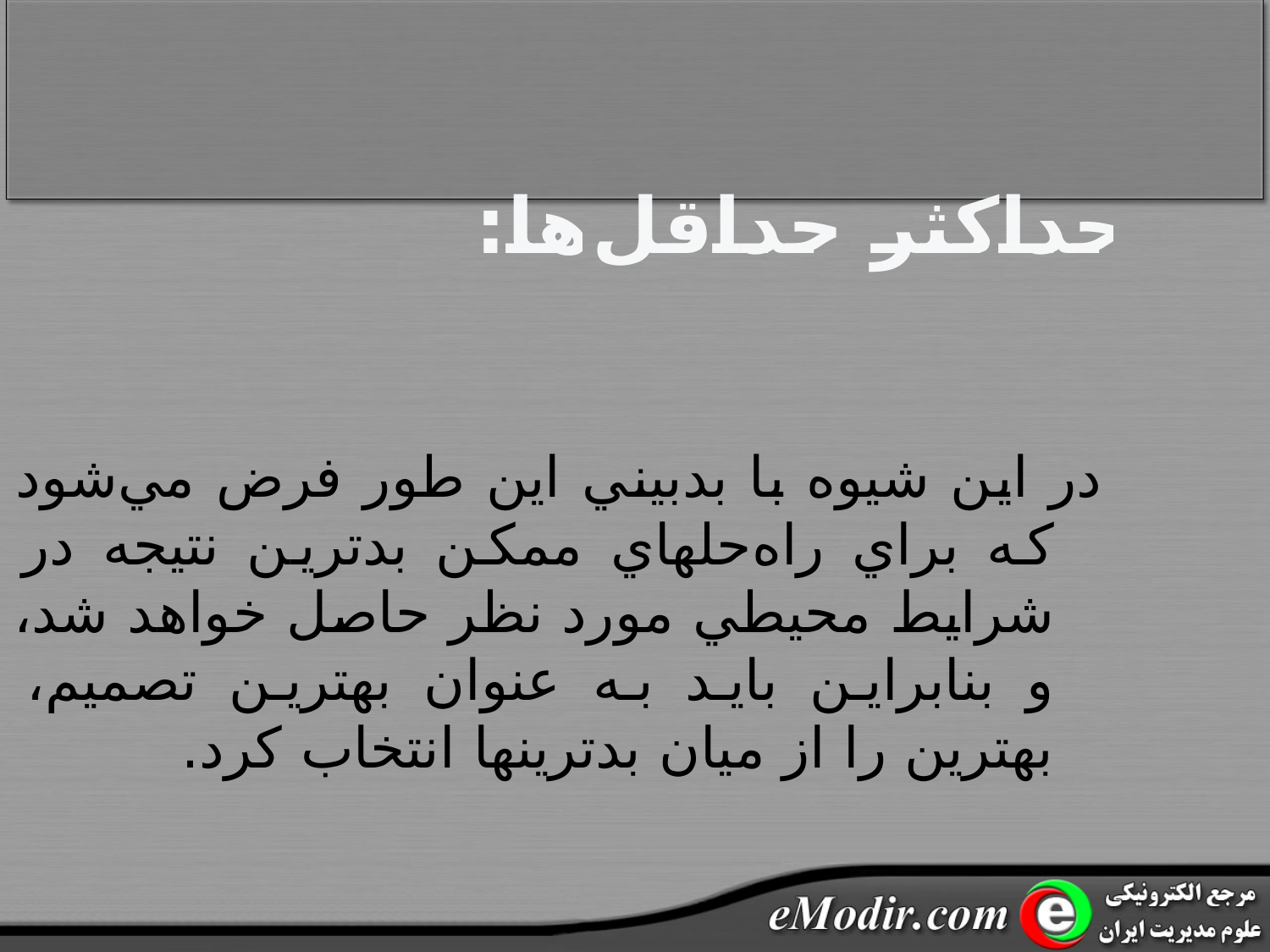

حداکثر حداقل‌ها:
در اين شيوه با بدبيني اين طور فرض مي‌شود که براي راه‌حلهاي ممکن بدترين نتيجه در شرايط محيطي مورد نظر حاصل خواهد شد، و بنابراين بايد به عنوان بهترين تصميم، بهترين را از ميان بدترينها انتخاب کرد.